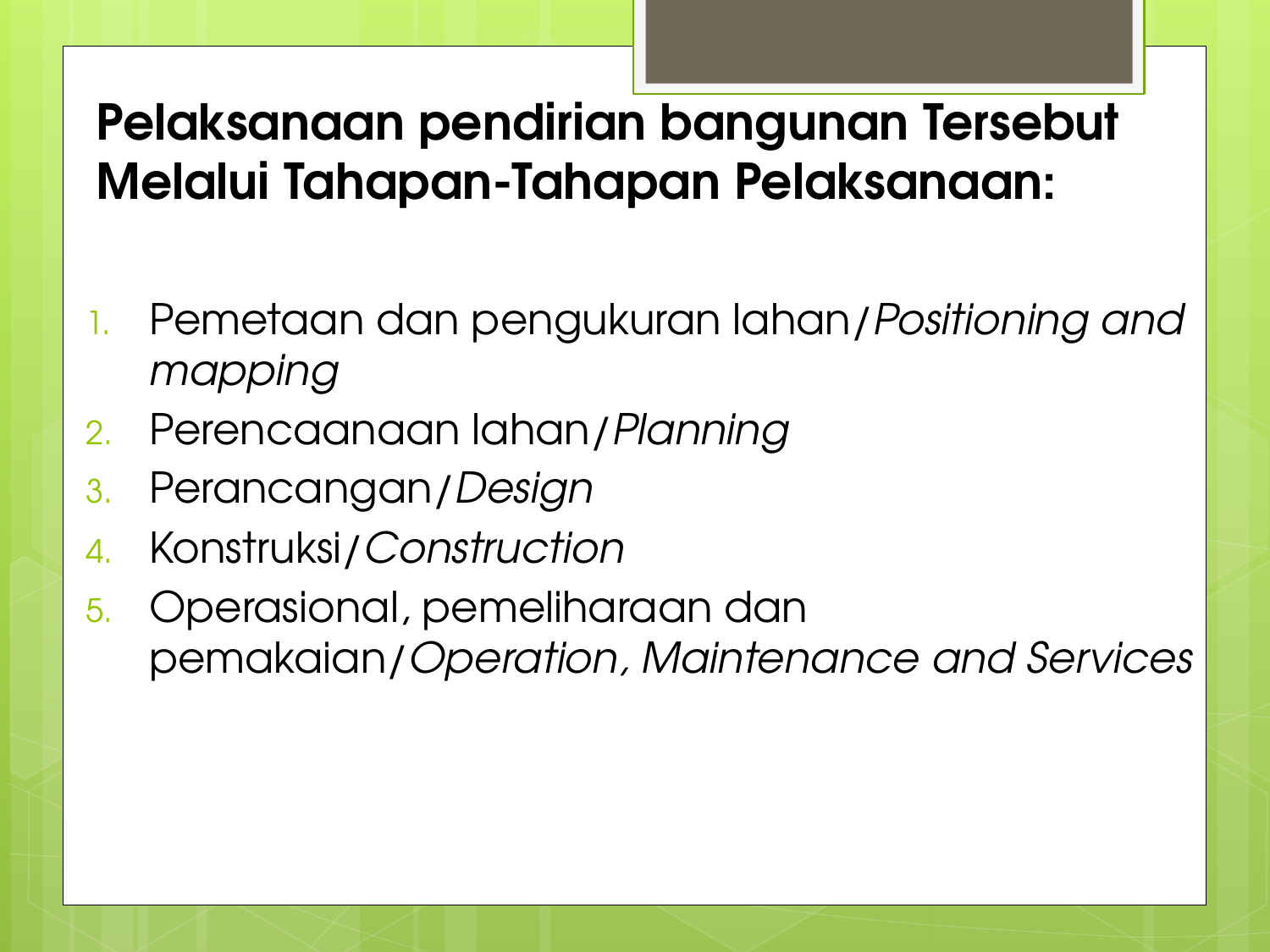

Pelaksanaan pendirian bangunan Tersebut Melalui Tahapan-Tahapan Pelaksanaan:

Pemetaan dan pengukuran lahan/Positioning and mapping
Perencaanaan lahan/Planning
Perancangan/Design
Konstruksi/Construction
Operasional, pemeliharaan dan pemakaian/Operation, Maintenance and Services